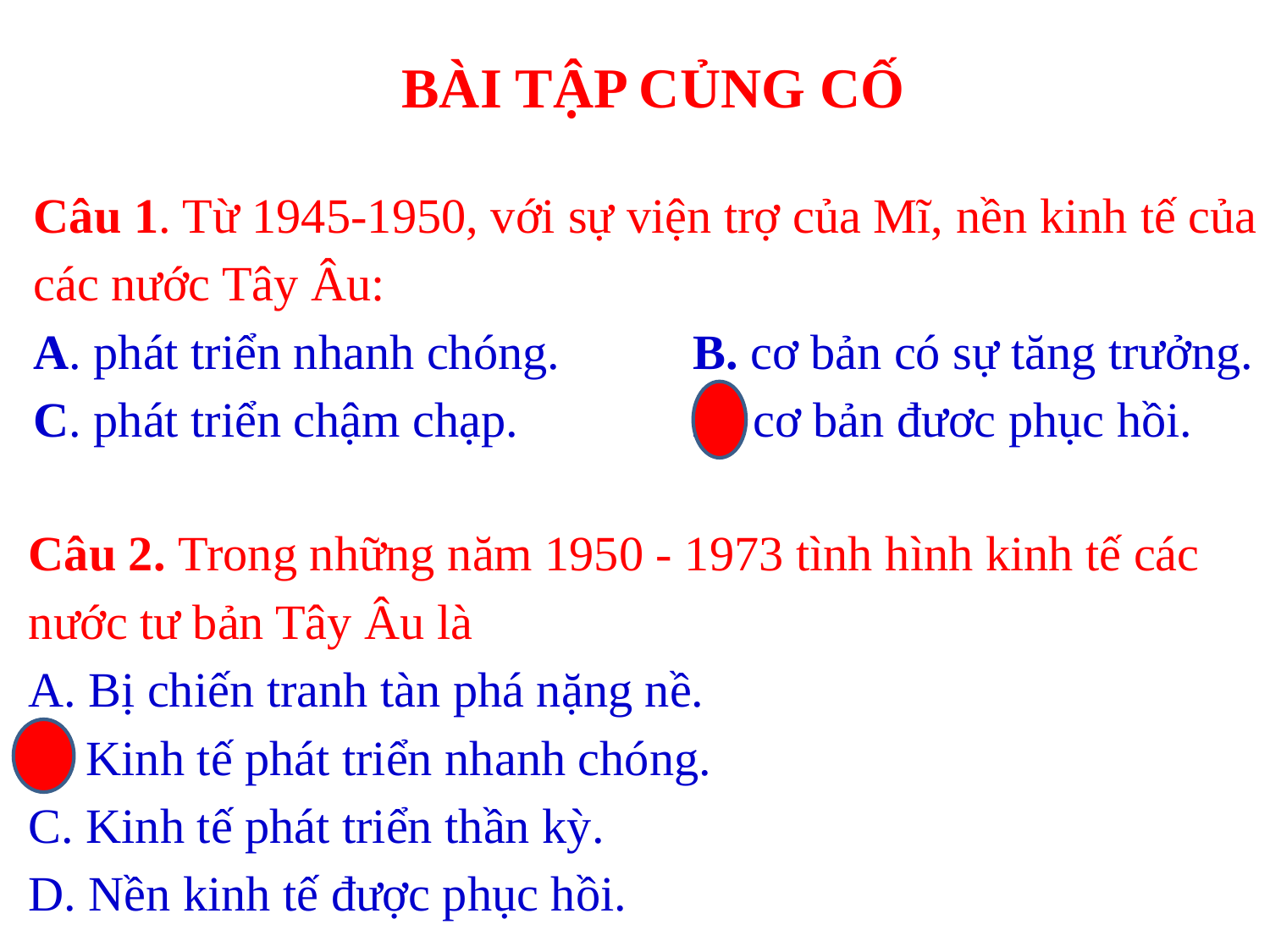

BÀI TẬP CỦNG CỐ
Câu 1. Từ 1945-1950, với sự viện trợ của Mĩ, nền kinh tế của các nước Tây Âu:
A. phát triển nhanh chóng. 	  B. cơ bản có sự tăng trưởng.
C. phát triển chậm chạp.		  D. cơ bản đươc phục hồi.

Câu 2. Trong những năm 1950 - 1973 tình hình kinh tế các nước tư bản Tây Âu là
A. Bị chiến tranh tàn phá nặng nề.
B. Kinh tế phát triển nhanh chóng.
C. Kinh tế phát triển thần kỳ.
D. Nền kinh tế được phục hồi.